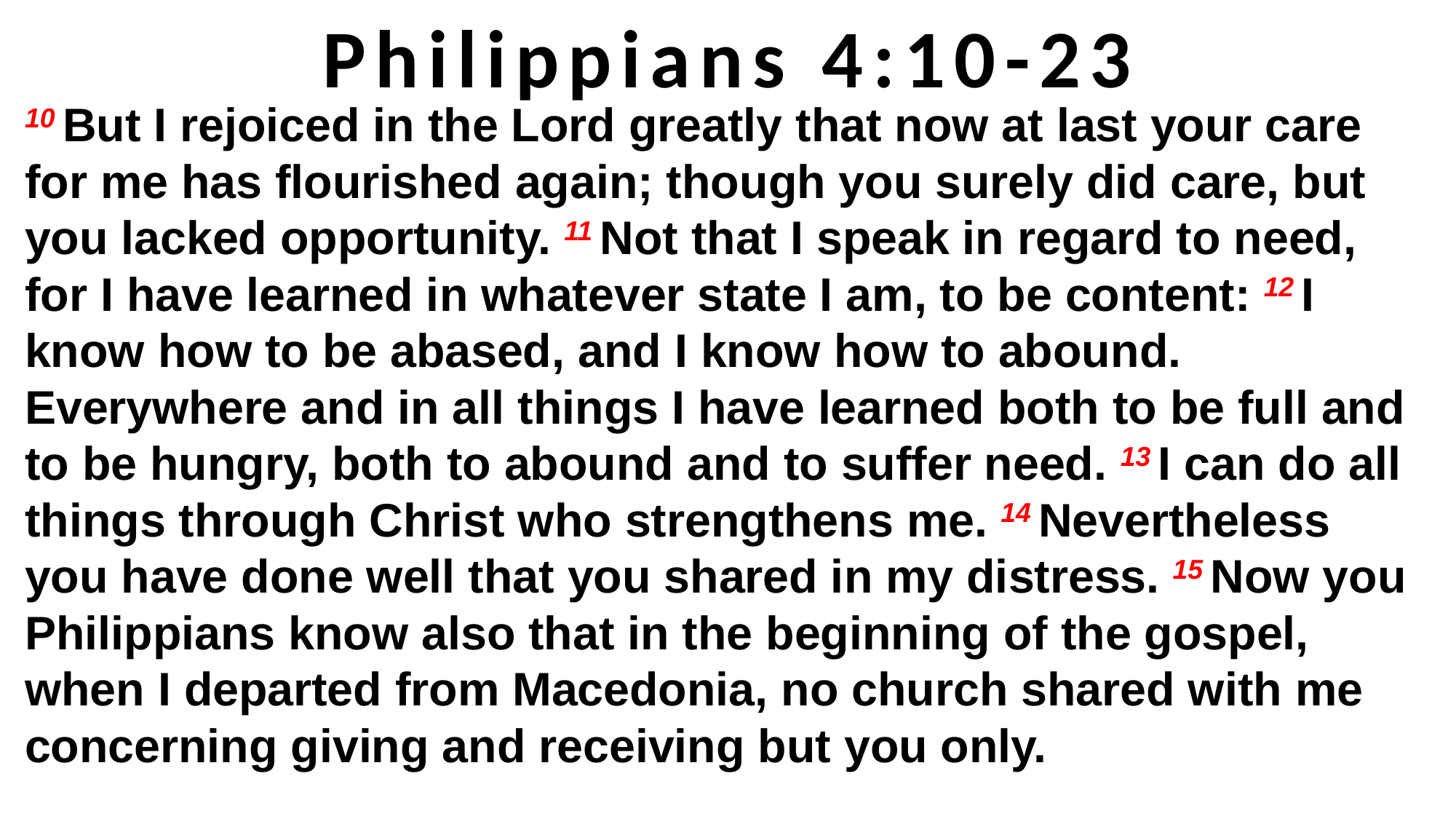

Philippians 4:10-23
10 But I rejoiced in the Lord greatly that now at last your care for me has flourished again; though you surely did care, but you lacked opportunity. 11 Not that I speak in regard to need, for I have learned in whatever state I am, to be content: 12 I know how to be abased, and I know how to abound. Everywhere and in all things I have learned both to be full and to be hungry, both to abound and to suffer need. 13 I can do all things through Christ who strengthens me. 14 Nevertheless you have done well that you shared in my distress. 15 Now you Philippians know also that in the beginning of the gospel, when I departed from Macedonia, no church shared with me concerning giving and receiving but you only.